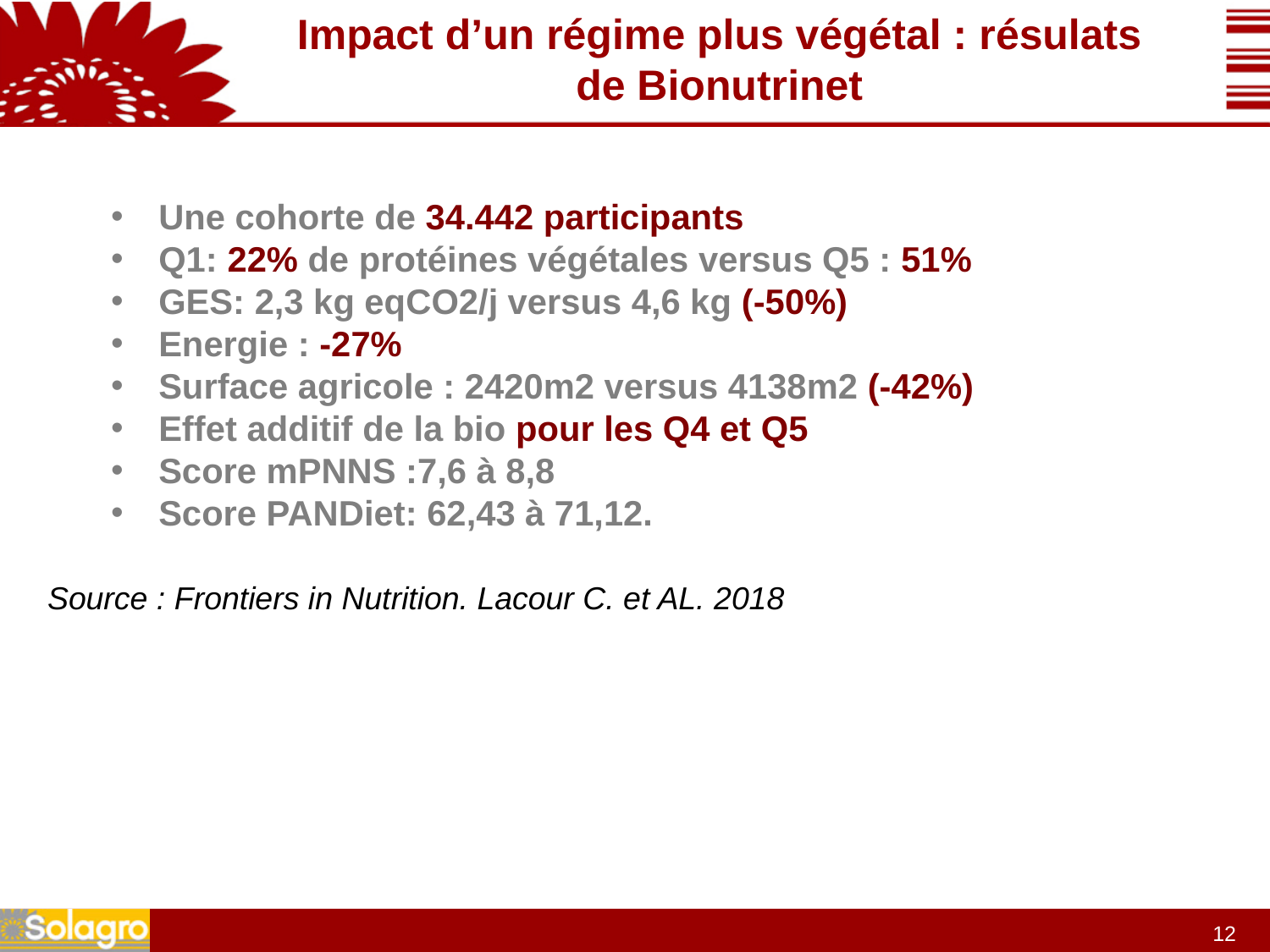

Impact d’un régime plus végétal : résulats de Bionutrinet

Une cohorte de 34.442 participants
Q1: 22% de protéines végétales versus Q5 : 51%
GES: 2,3 kg eqCO2/j versus 4,6 kg (-50%)
Energie : -27%
Surface agricole : 2420m2 versus 4138m2 (-42%)
Effet additif de la bio pour les Q4 et Q5
Score mPNNS :7,6 à 8,8
Score PANDiet: 62,43 à 71,12.

Source : Frontiers in Nutrition. Lacour C. et AL. 2018